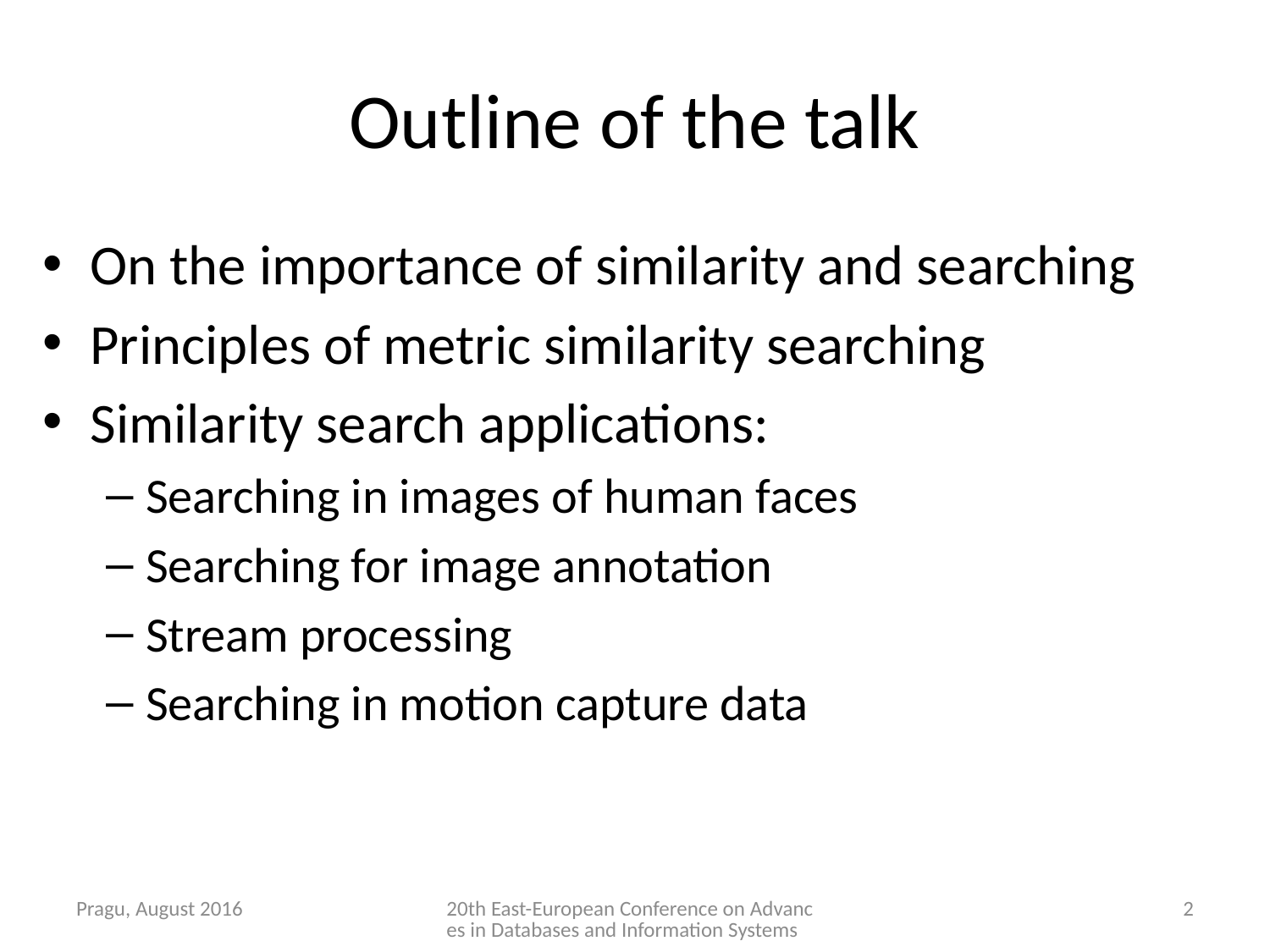

# Outline of the talk
On the importance of similarity and searching
Principles of metric similarity searching
Similarity search applications:
Searching in images of human faces
Searching for image annotation
Stream processing
Searching in motion capture data

Pragu, August 2016
20th East-European Conference on Advances in Databases and Information Systems
2